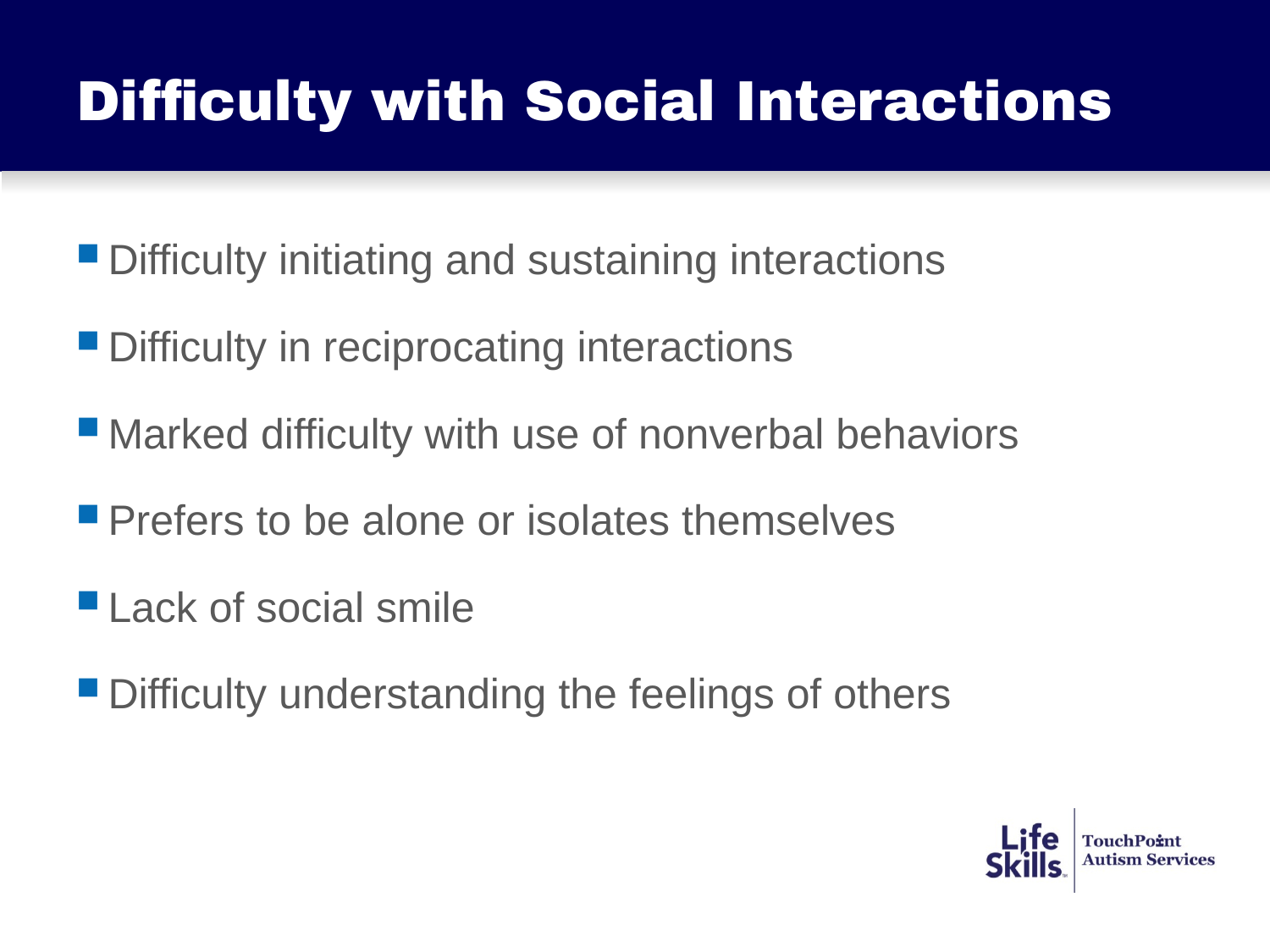

# Difficulty with Social Interactions
Difficulty initiating and sustaining interactions
Difficulty in reciprocating interactions
Marked difficulty with use of nonverbal behaviors
Prefers to be alone or isolates themselves
Lack of social smile
Difficulty understanding the feelings of others